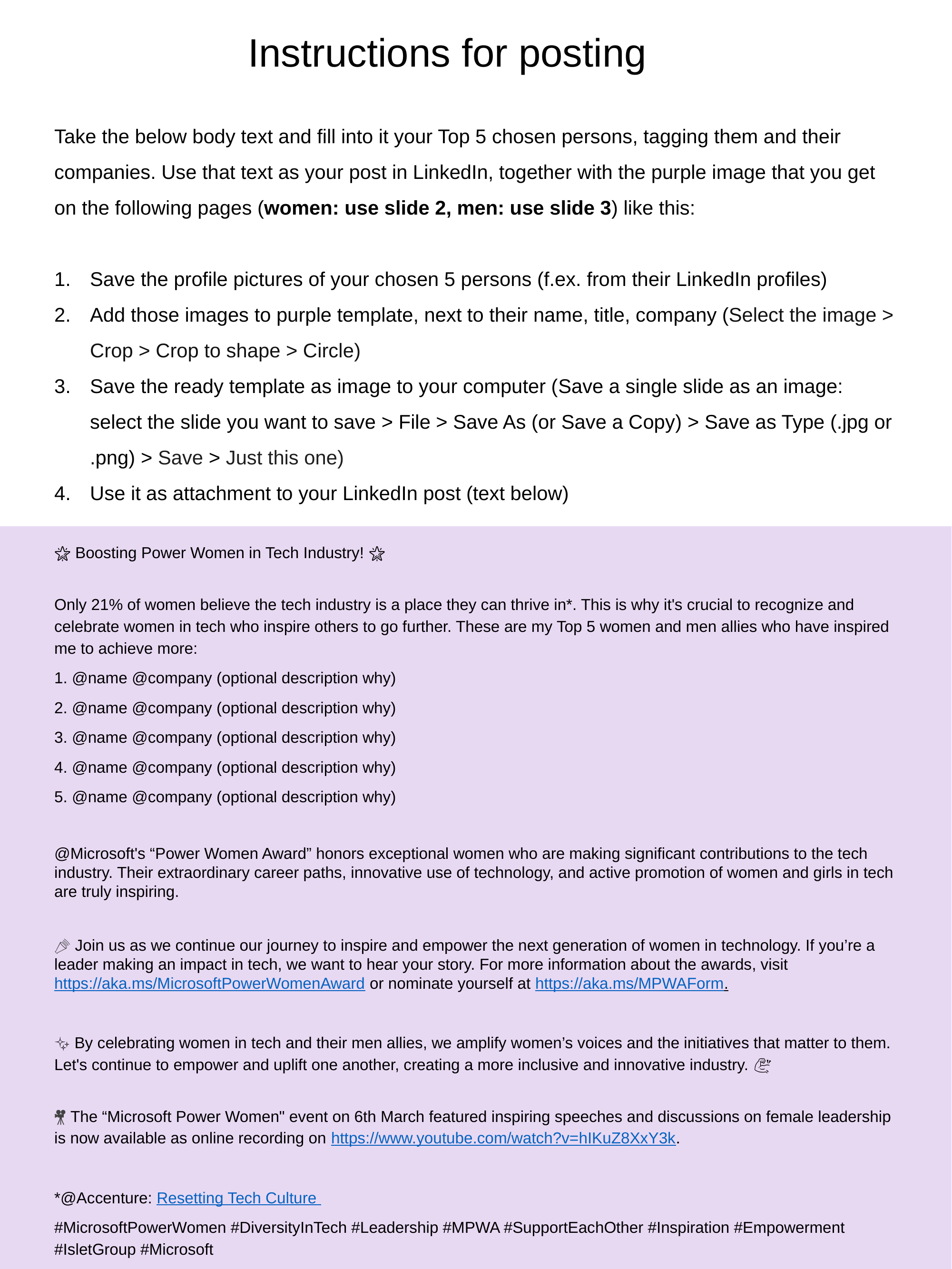

Instructions for posting
Take the below body text and fill into it your Top 5 chosen persons, tagging them and their companies. Use that text as your post in LinkedIn, together with the purple image that you get on the following pages (women: use slide 2, men: use slide 3) like this:

Save the profile pictures of your chosen 5 persons (f.ex. from their LinkedIn profiles)
Add those images to purple template, next to their name, title, company (Select the image > Crop > Crop to shape > Circle)
Save the ready template as image to your computer (Save a single slide as an image: select the slide you want to save > File > Save As (or Save a Copy) > Save as Type (.jpg or .png) > Save > Just this one)
Use it as attachment to your LinkedIn post (text below)

🌟 Boosting Power Women in Tech Industry! 🌟
Only 21% of women believe the tech industry is a place they can thrive in*. This is why it's crucial to recognize and celebrate women in tech who inspire others to go further. These are my Top 5 women and men allies who have inspired me to achieve more:
1. @name @company (optional description why)
2. @name @company (optional description why)
3. @name @company (optional description why)
4. @name @company (optional description why)
5. @name @company (optional description why)

@Microsoft's “Power Women Award” honors exceptional women who are making significant contributions to the tech industry. Their extraordinary career paths, innovative use of technology, and active promotion of women and girls in tech are truly inspiring.

📣 Join us as we continue our journey to inspire and empower the next generation of women in technology. If you’re a leader making an impact in tech, we want to hear your story. For more information about the awards, visit https://aka.ms/MicrosoftPowerWomenAward or nominate yourself at https://aka.ms/MPWAForm.

✨ By celebrating women in tech and their men allies, we amplify women’s voices and the initiatives that matter to them. Let's continue to empower and uplift one another, creating a more inclusive and innovative industry. 💪
🎥 The “Microsoft Power Women" event on 6th March featured inspiring speeches and discussions on female leadership is now available as online recording on https://www.youtube.com/watch?v=hIKuZ8XxY3k.

*@Accenture: Resetting Tech Culture
#MicrosoftPowerWomen #DiversityInTech #Leadership #MPWA #SupportEachOther #Inspiration #Empowerment #IsletGroup #Microsoft